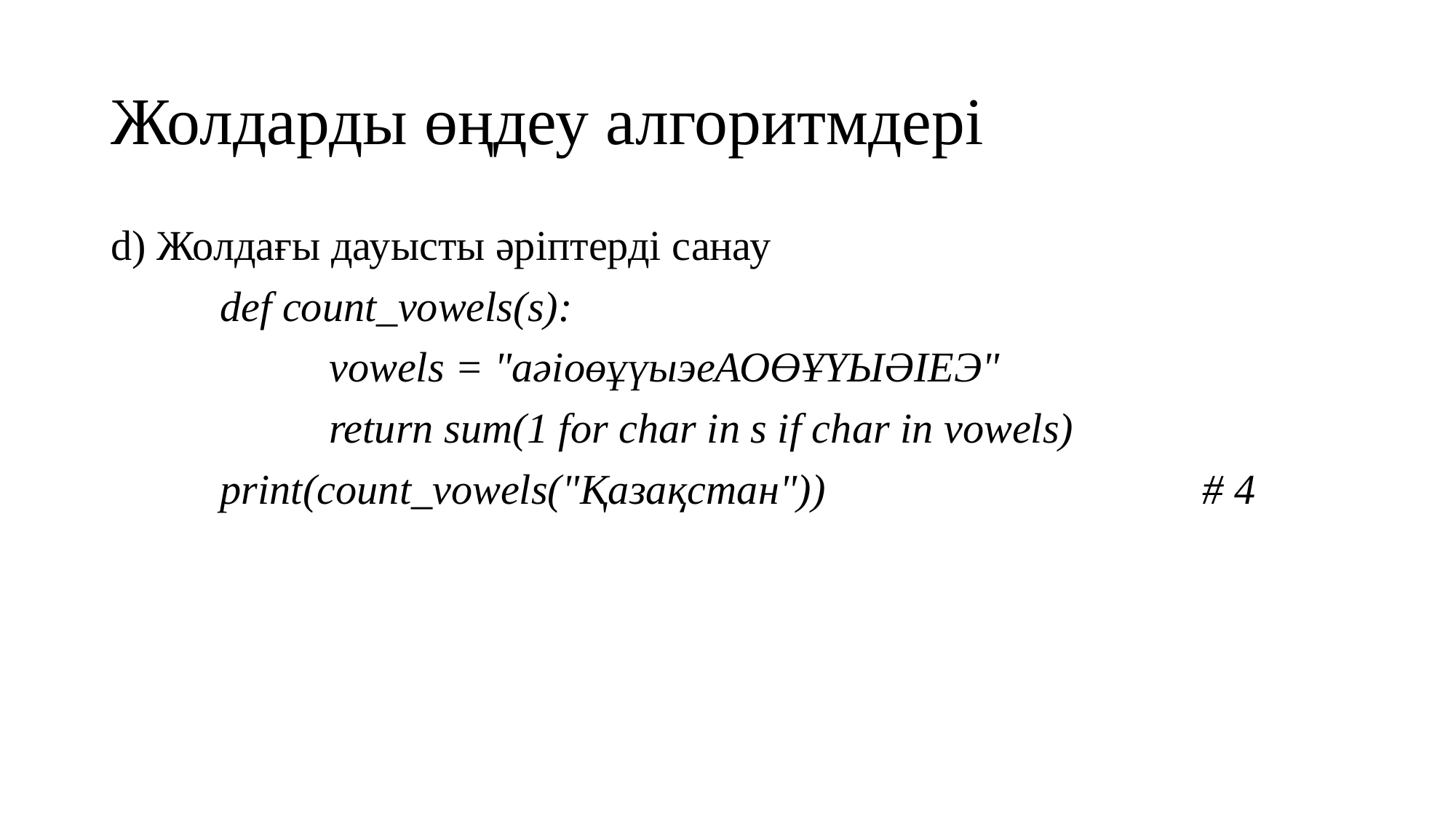

# Жолдарды өңдеу алгоритмдері
d) Жолдағы дауысты әріптерді санау
	def count_vowels(s):
		vowels = "аәіоөұүыэеАОӨҰҮЫӘІЕЭ"
		return sum(1 for char in s if char in vowels)
	print(count_vowels("Қазақстан"))  				# 4